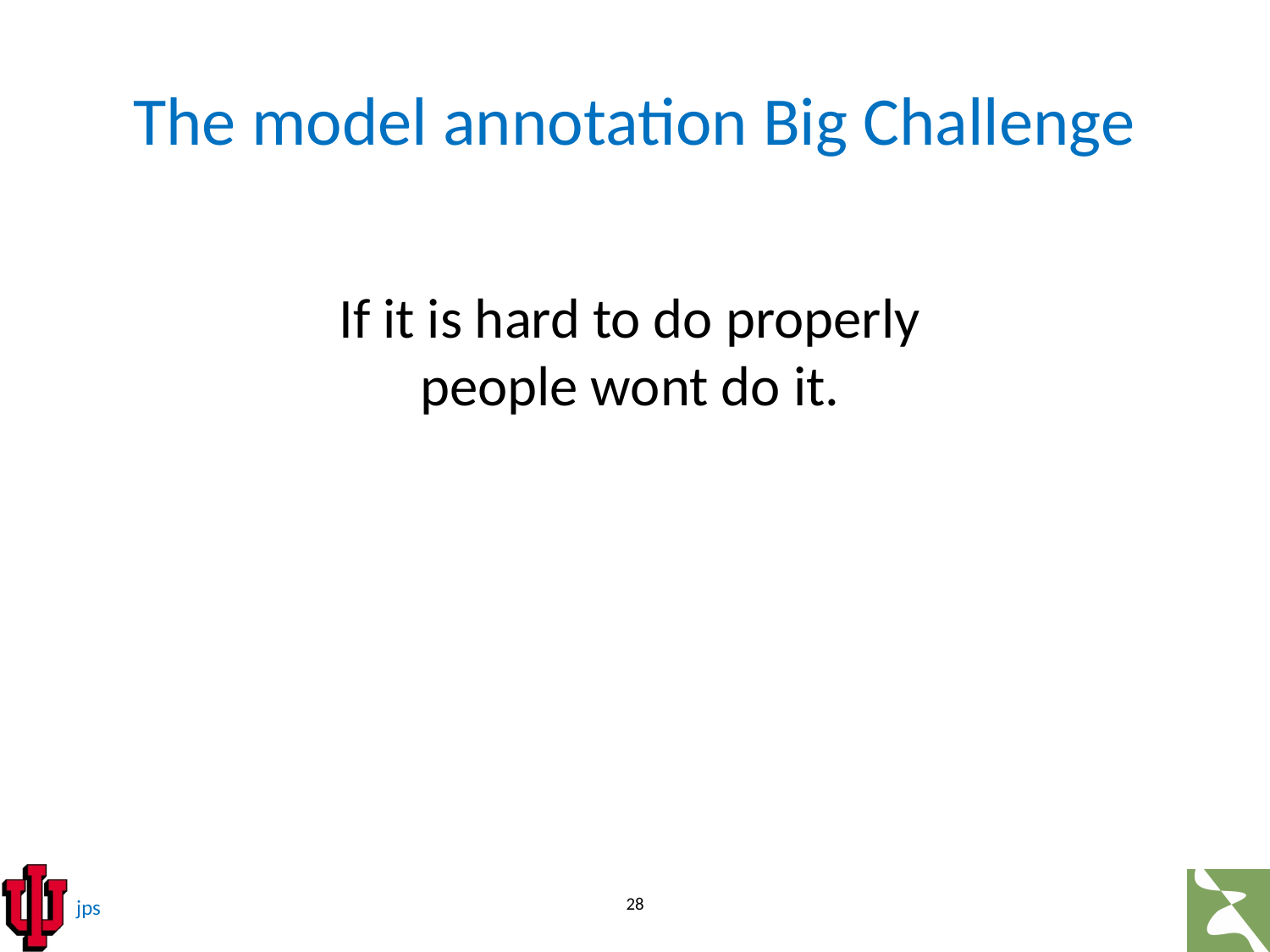

# The model annotation Big Challenge
If it is hard to do properly people wont do it.
28